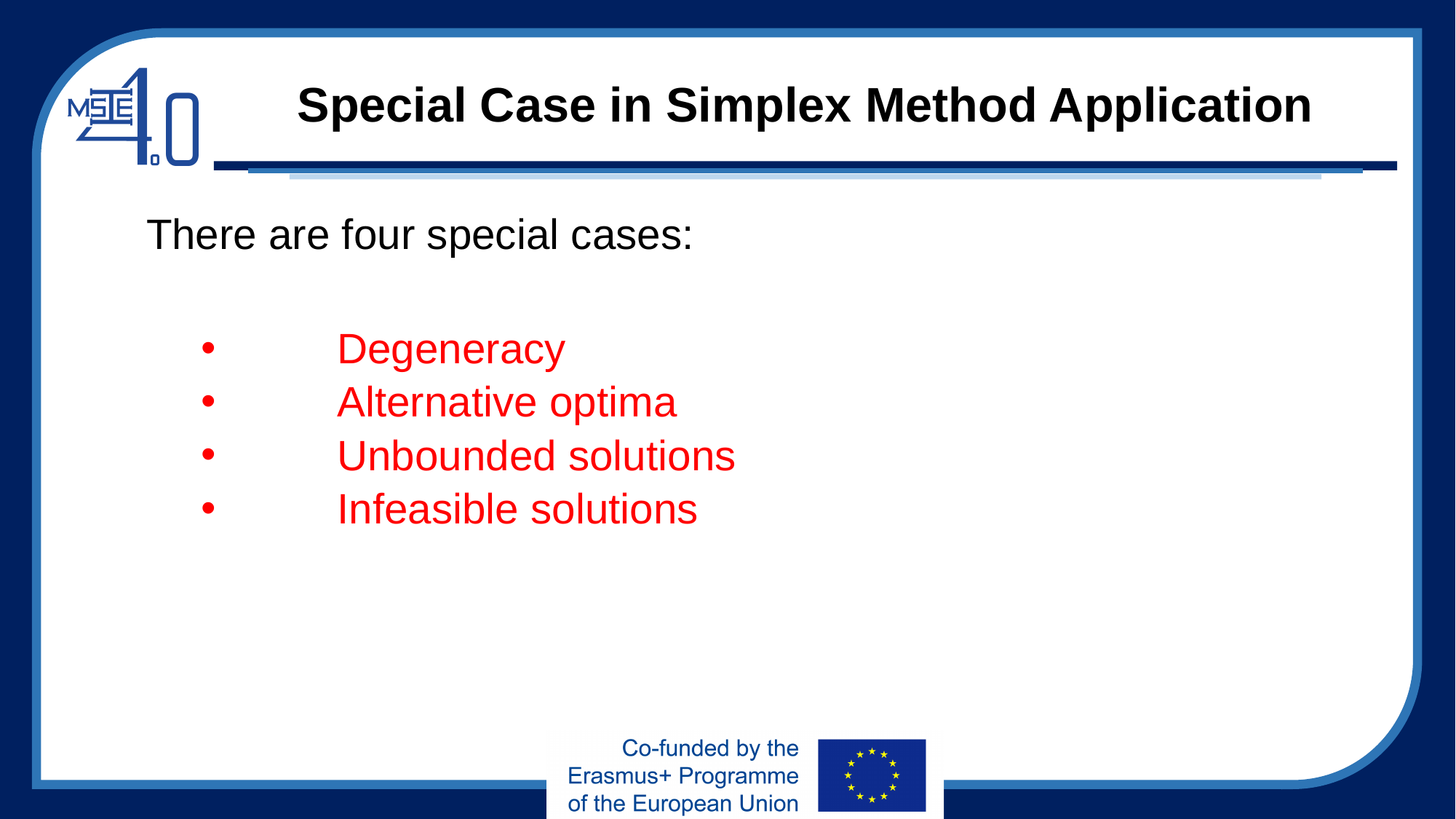

# Special Case in Simplex Method Application
There are four special cases:

	Degeneracy
	Alternative optima
	Unbounded solutions
	Infeasible solutions